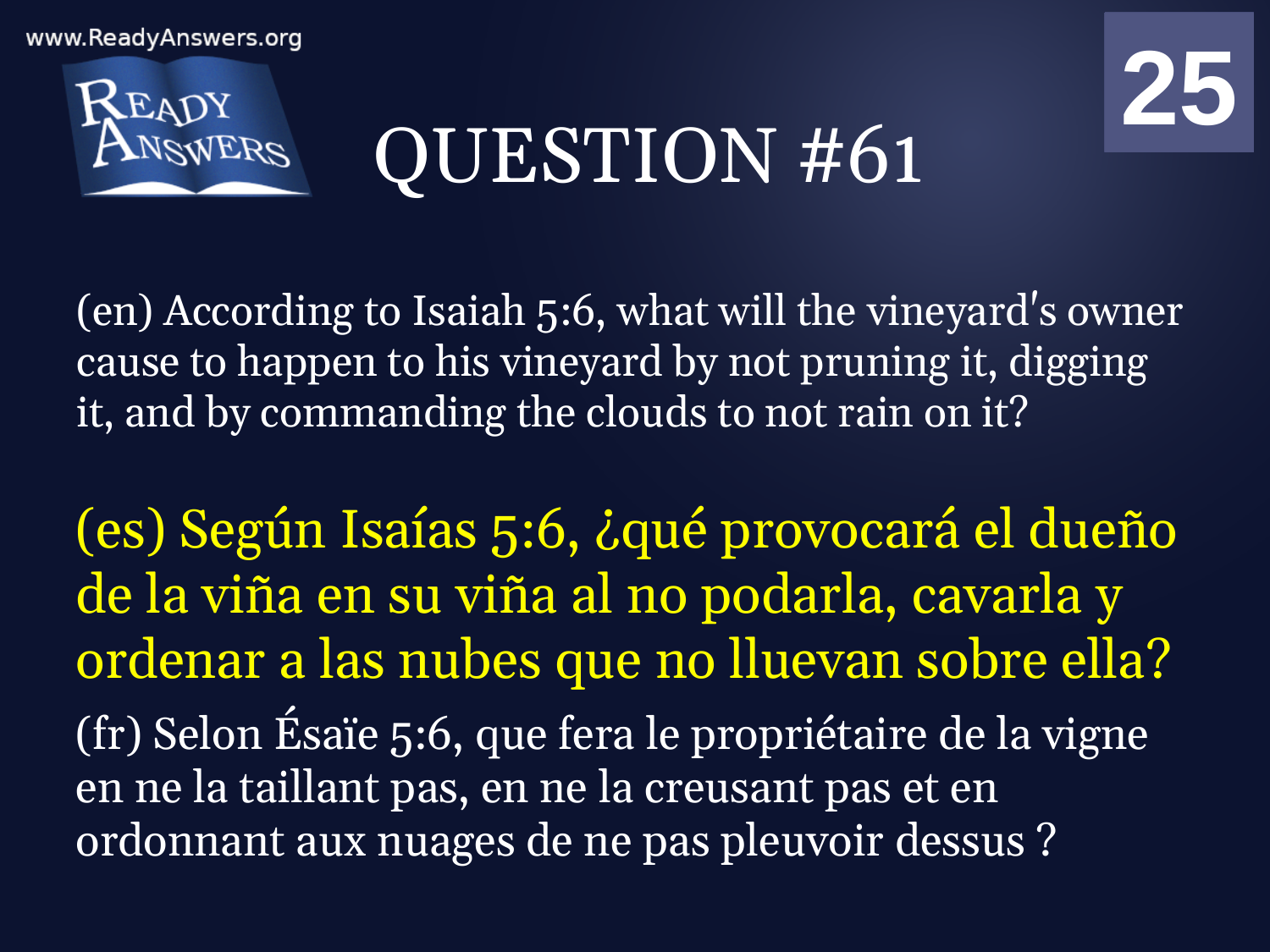

01
02
03
04
05
06
07
08
09
10
11
12
13
14
15
16
17
18
19
20
21
22
23
24
25
00
# QUESTION #61
(en) According to Isaiah 5:6, what will the vineyard's owner cause to happen to his vineyard by not pruning it, digging it, and by commanding the clouds to not rain on it?
(es) Según Isaías 5:6, ¿qué provocará el dueño de la viña en su viña al no podarla, cavarla y ordenar a las nubes que no lluevan sobre ella?
(fr) Selon Ésaïe 5:6, que fera le propriétaire de la vigne en ne la taillant pas, en ne la creusant pas et en ordonnant aux nuages de ne pas pleuvoir dessus ?